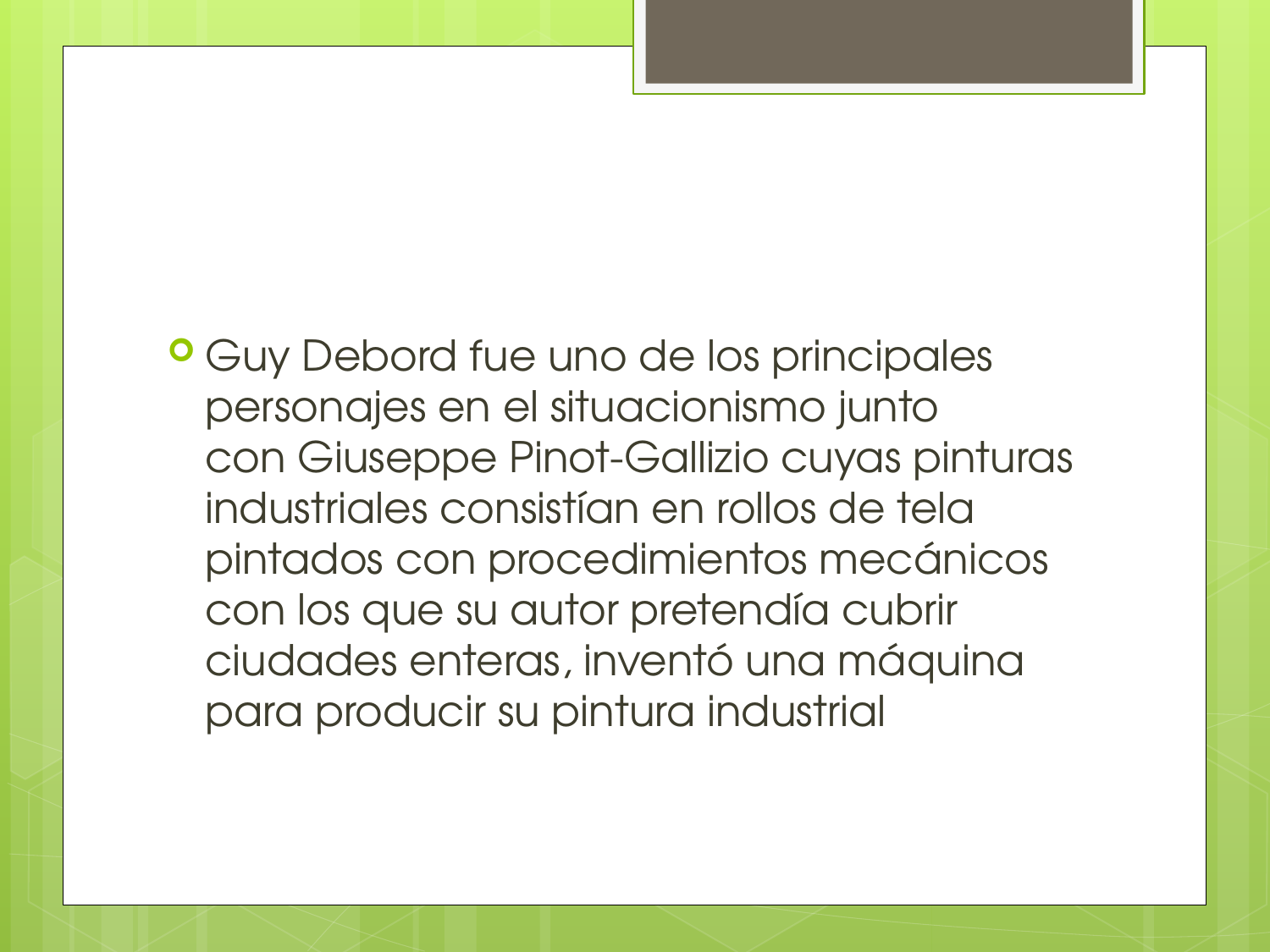

Guy Debord fue uno de los principales personajes en el situacionismo junto con Giuseppe Pinot-Gallizio cuyas pinturas industriales consistían en rollos de tela pintados con procedimientos mecánicos con los que su autor pretendía cubrir ciudades enteras, inventó una máquina para producir su pintura industrial